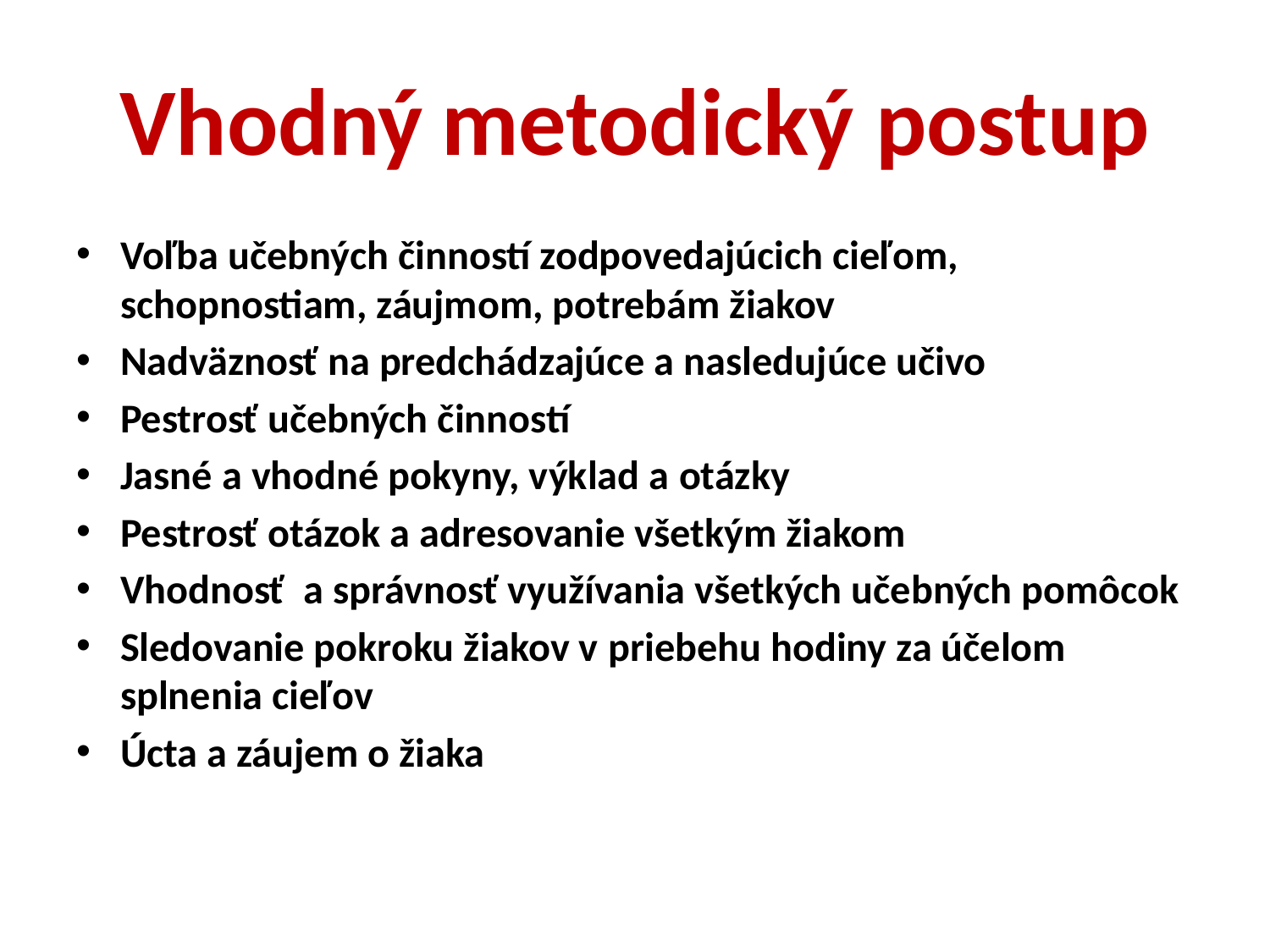

# Vhodný metodický postup
Voľba učebných činností zodpovedajúcich cieľom, schopnostiam, záujmom, potrebám žiakov
Nadväznosť na predchádzajúce a nasledujúce učivo
Pestrosť učebných činností
Jasné a vhodné pokyny, výklad a otázky
Pestrosť otázok a adresovanie všetkým žiakom
Vhodnosť  a správnosť využívania všetkých učebných pomôcok
Sledovanie pokroku žiakov v priebehu hodiny za účelom splnenia cieľov
Úcta a záujem o žiaka